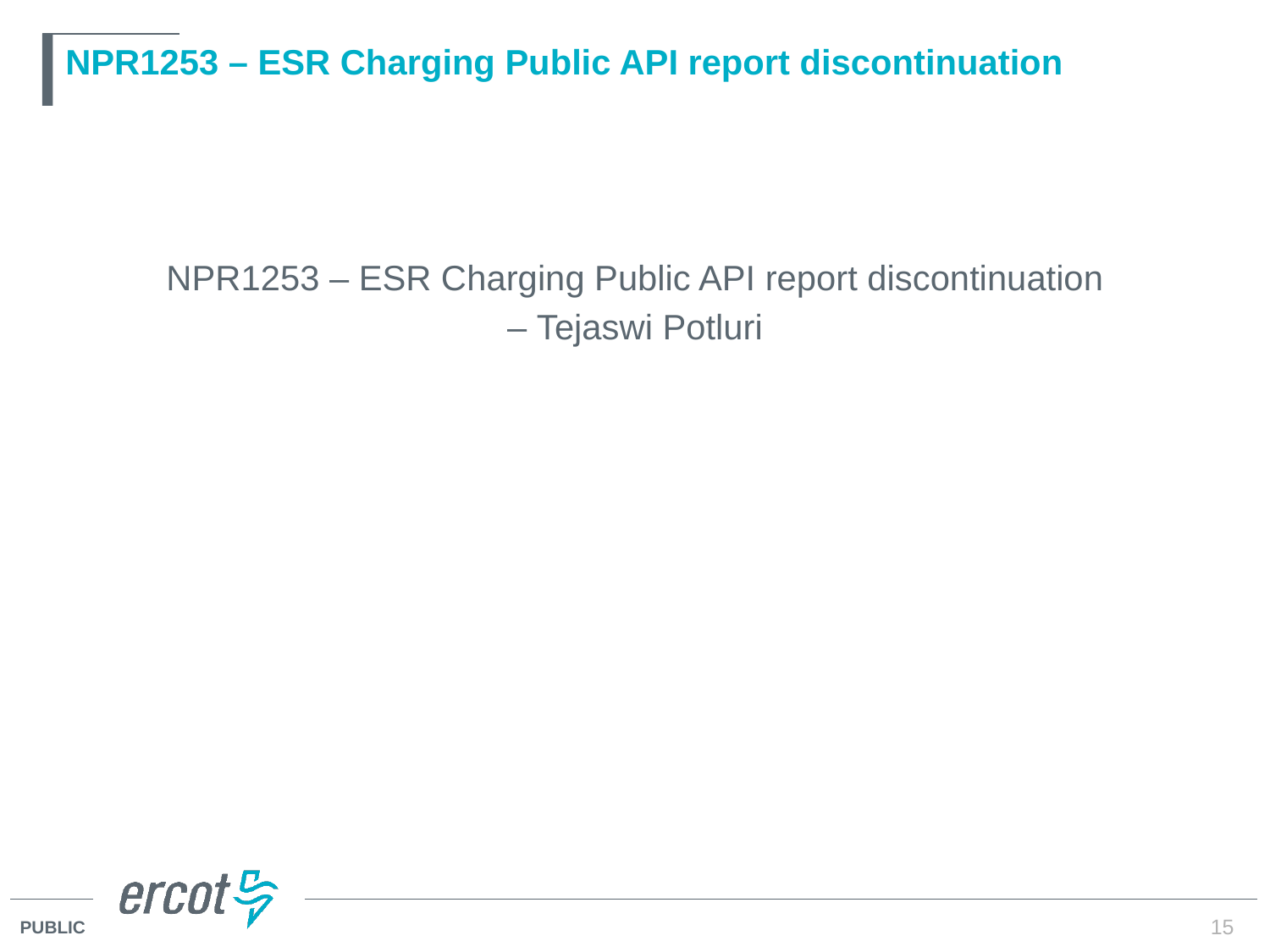

# NPR1253 – ESR Charging Public API report discontinuation

NPR1253 – ESR Charging Public API report discontinuation
– Tejaswi Potluri
15